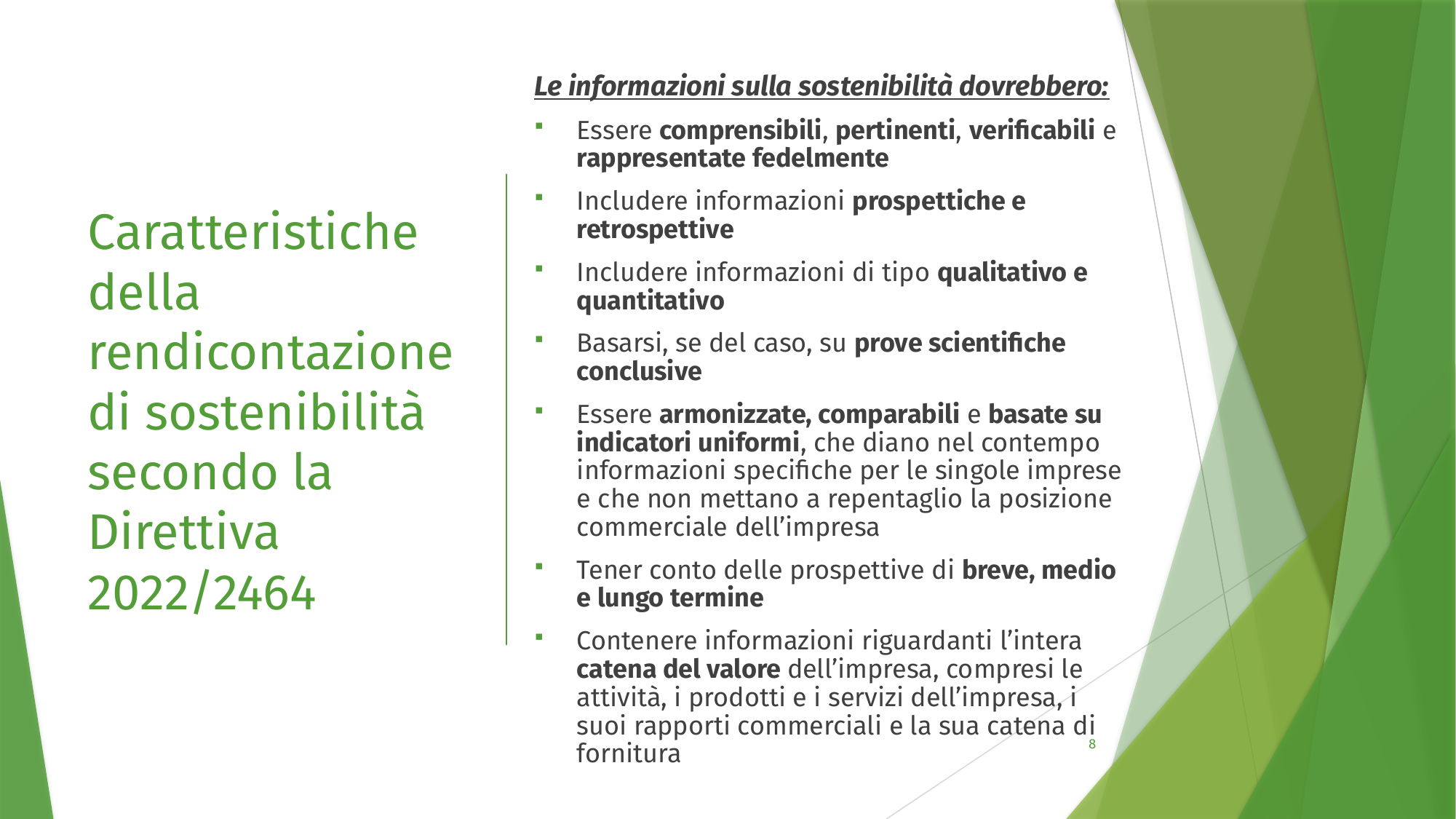

Le informazioni sulla sostenibilità dovrebbero:
Essere comprensibili, pertinenti, verificabili e rappresentate fedelmente
Includere informazioni prospettiche e retrospettive
Includere informazioni di tipo qualitativo e quantitativo
Basarsi, se del caso, su prove scientifiche conclusive
Essere armonizzate, comparabili e basate su indicatori uniformi, che diano nel contempo informazioni specifiche per le singole imprese e che non mettano a repentaglio la posizione commerciale dell’impresa
Tener conto delle prospettive di breve, medio e lungo termine
Contenere informazioni riguardanti l’intera catena del valore dell’impresa, compresi le attività, i prodotti e i servizi dell’impresa, i suoi rapporti commerciali e la sua catena di fornitura

# Caratteristiche della rendicontazione di sostenibilità secondo la Direttiva 2022/2464
8